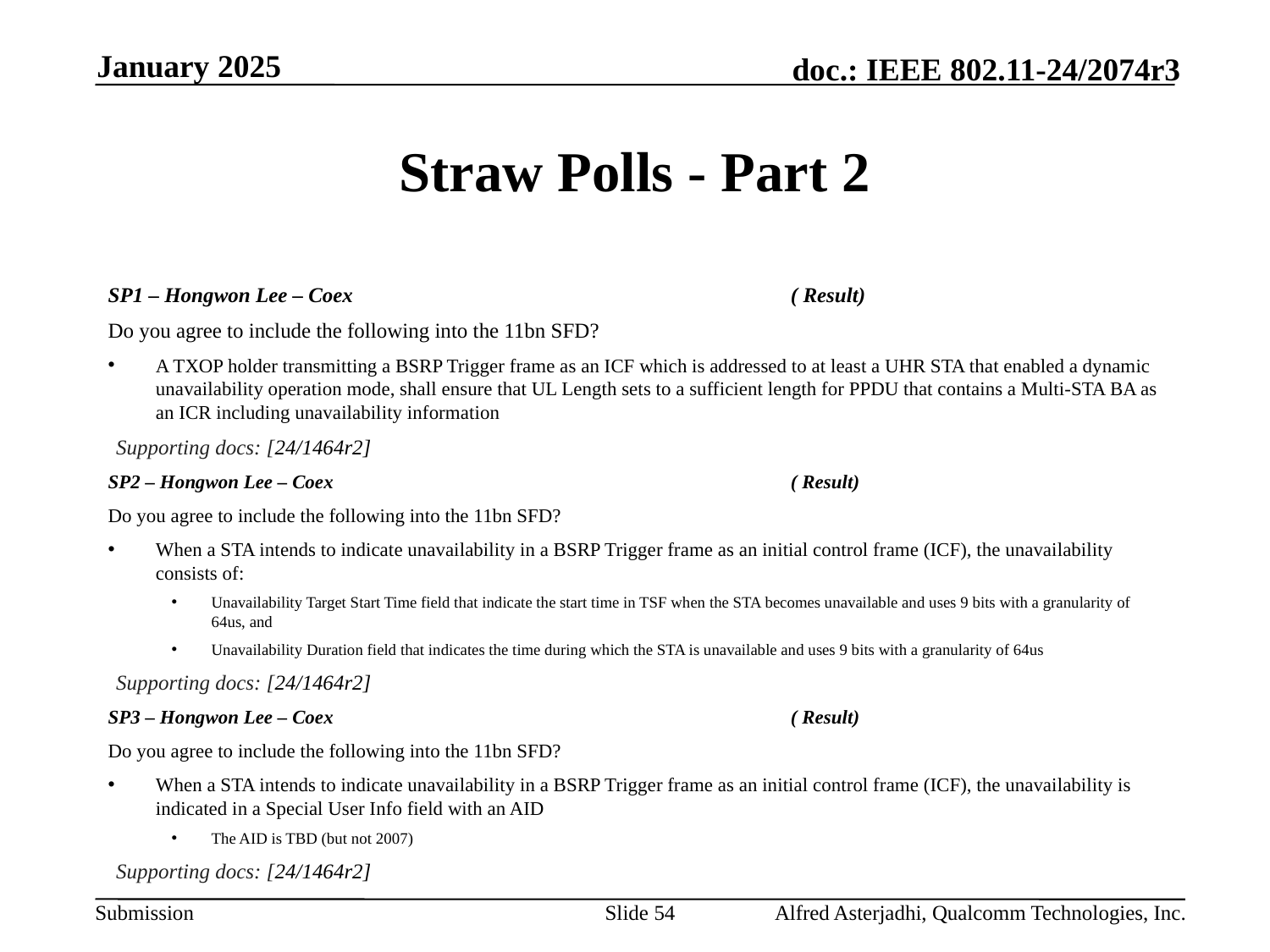

January 2025
# Straw Polls - Part 2
SP1 – Hongwon Lee – Coex				( Result)
Do you agree to include the following into the 11bn SFD?
A TXOP holder transmitting a BSRP Trigger frame as an ICF which is addressed to at least a UHR STA that enabled a dynamic unavailability operation mode, shall ensure that UL Length sets to a sufficient length for PPDU that contains a Multi-STA BA as an ICR including unavailability information
Supporting docs: [24/1464r2]
SP2 – Hongwon Lee – Coex				( Result)
Do you agree to include the following into the 11bn SFD?
When a STA intends to indicate unavailability in a BSRP Trigger frame as an initial control frame (ICF), the unavailability consists of:
Unavailability Target Start Time field that indicate the start time in TSF when the STA becomes unavailable and uses 9 bits with a granularity of 64us, and
Unavailability Duration field that indicates the time during which the STA is unavailable and uses 9 bits with a granularity of 64us
Supporting docs: [24/1464r2]
SP3 – Hongwon Lee – Coex				( Result)
Do you agree to include the following into the 11bn SFD?
When a STA intends to indicate unavailability in a BSRP Trigger frame as an initial control frame (ICF), the unavailability is indicated in a Special User Info field with an AID
The AID is TBD (but not 2007)
Supporting docs: [24/1464r2]

Slide 54
Alfred Asterjadhi, Qualcomm Technologies, Inc.